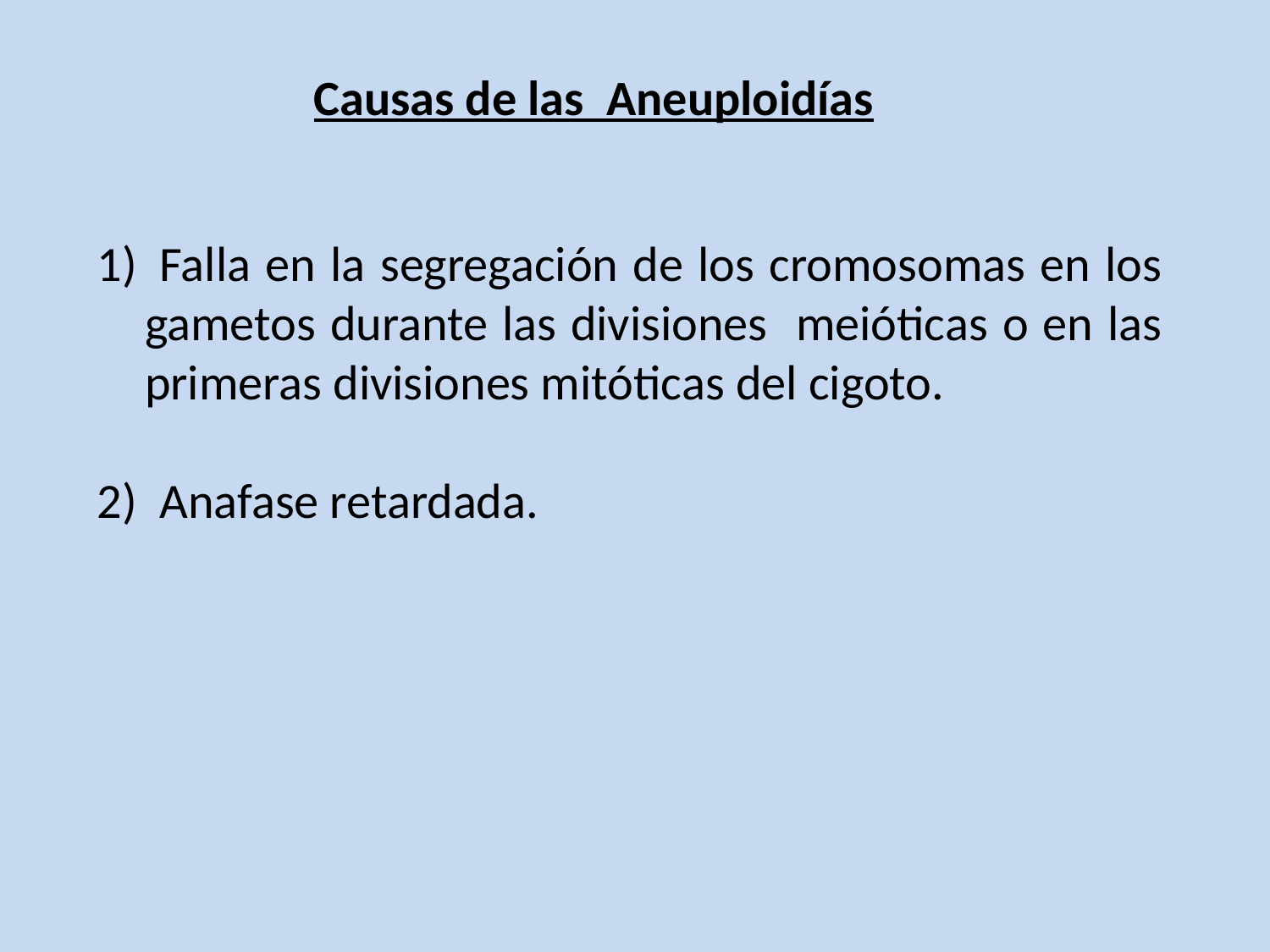

Causas de las  Aneuploidías
 Falla en la segregación de los cromosomas en los gametos durante las divisiones  meióticas o en las primeras divisiones mitóticas del cigoto.

2)  Anafase retardada.